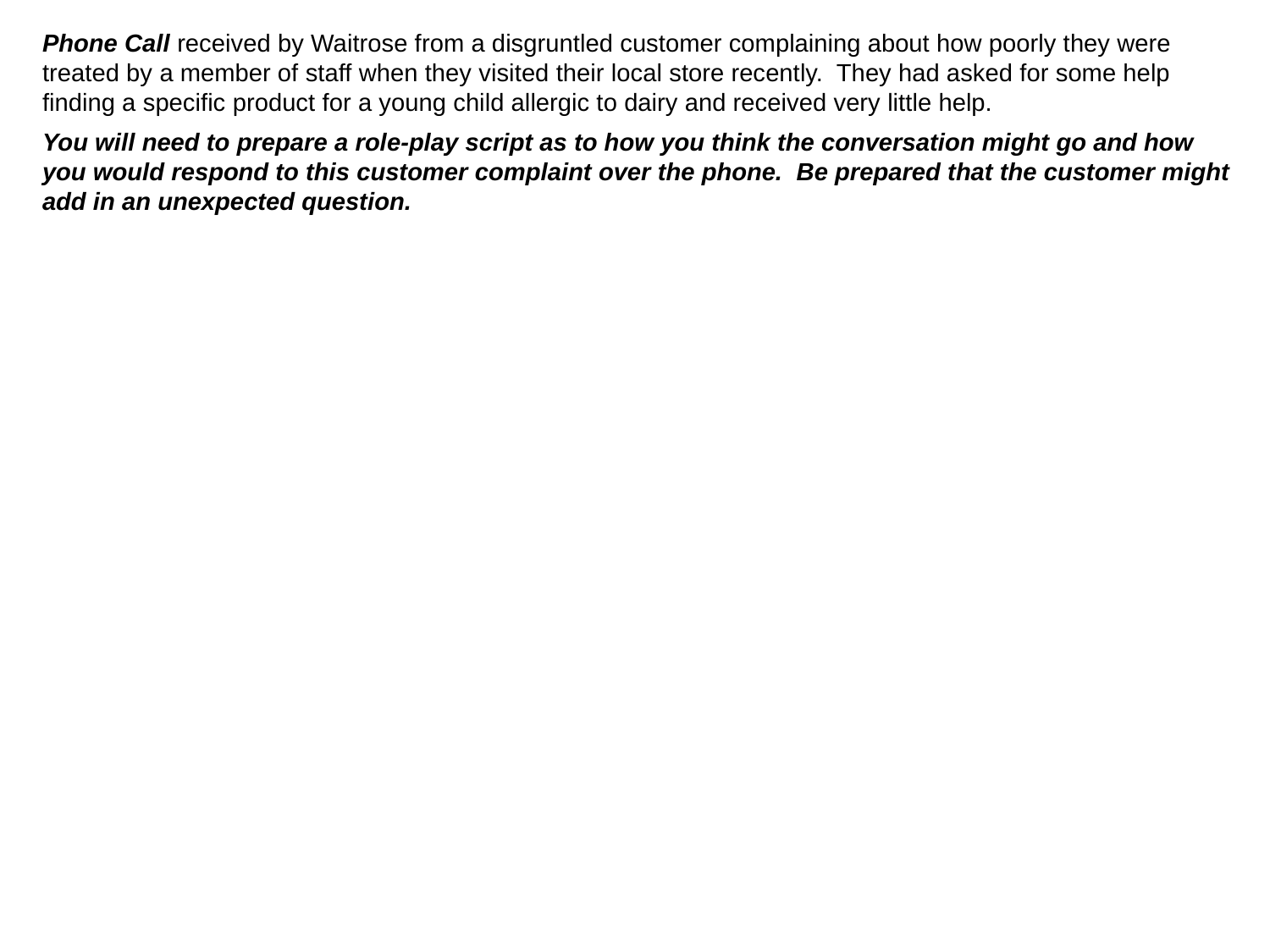

Phone Call received by Waitrose from a disgruntled customer complaining about how poorly they were treated by a member of staff when they visited their local store recently.  They had asked for some help finding a specific product for a young child allergic to dairy and received very little help.

You will need to prepare a role-play script as to how you think the conversation might go and how you would respond to this customer complaint over the phone.  Be prepared that the customer might add in an unexpected question.